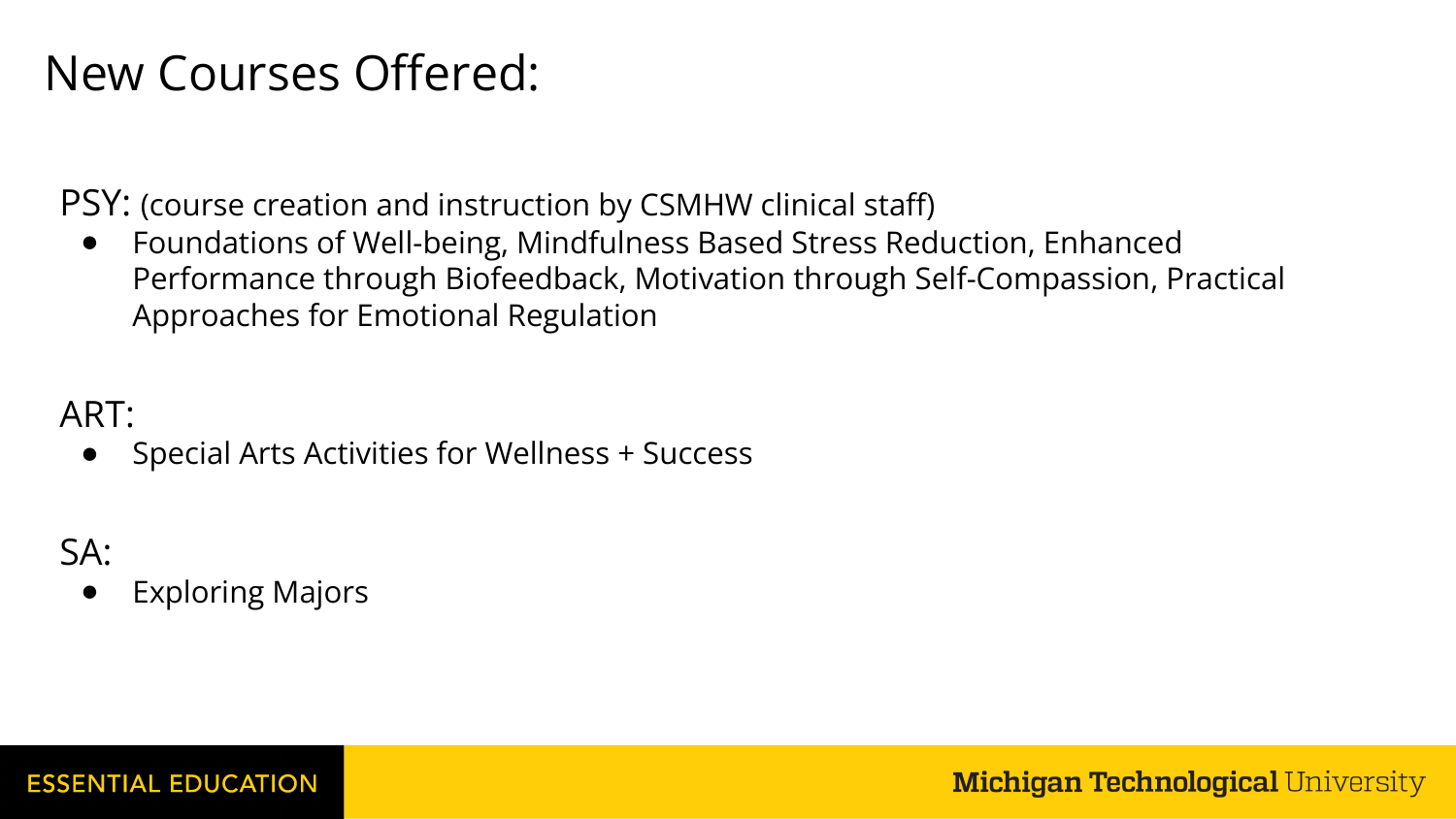

# New Courses Offered:

PSY: (course creation and instruction by CSMHW clinical staff)
Foundations of Well-being, Mindfulness Based Stress Reduction, Enhanced Performance through Biofeedback, Motivation through Self-Compassion, Practical Approaches for Emotional Regulation

ART:
Special Arts Activities for Wellness + Success

SA:
Exploring Majors